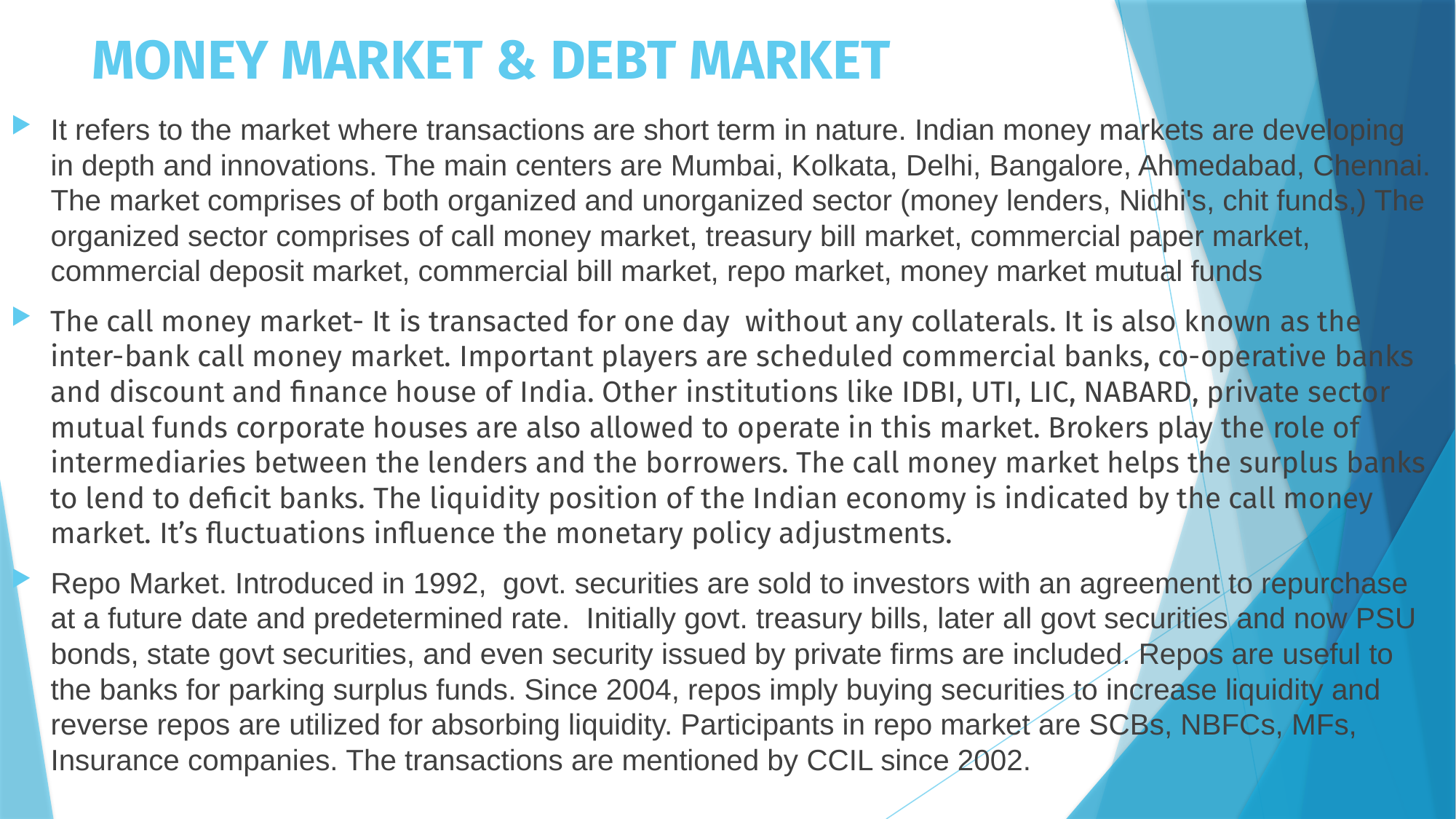

# MONEY MARKET & DEBT MARKET
It refers to the market where transactions are short term in nature. Indian money markets are developing in depth and innovations. The main centers are Mumbai, Kolkata, Delhi, Bangalore, Ahmedabad, Chennai. The market comprises of both organized and unorganized sector (money lenders, Nidhi's, chit funds,) The organized sector comprises of call money market, treasury bill market, commercial paper market, commercial deposit market, commercial bill market, repo market, money market mutual funds
The call money market- It is transacted for one day  without any collaterals. It is also known as the inter-bank call money market. Important players are scheduled commercial banks, co-operative banks and discount and finance house of India. Other institutions like IDBI, UTI, LIC, NABARD, private sector mutual funds corporate houses are also allowed to operate in this market. Brokers play the role of intermediaries between the lenders and the borrowers. The call money market helps the surplus banks to lend to deficit banks. The liquidity position of the Indian economy is indicated by the call money market. It’s fluctuations influence the monetary policy adjustments.
Repo Market. Introduced in 1992,  govt. securities are sold to investors with an agreement to repurchase at a future date and predetermined rate.  Initially govt. treasury bills, later all govt securities and now PSU bonds, state govt securities, and even security issued by private firms are included. Repos are useful to the banks for parking surplus funds. Since 2004, repos imply buying securities to increase liquidity and reverse repos are utilized for absorbing liquidity. Participants in repo market are SCBs, NBFCs, MFs, Insurance companies. The transactions are mentioned by CCIL since 2002.